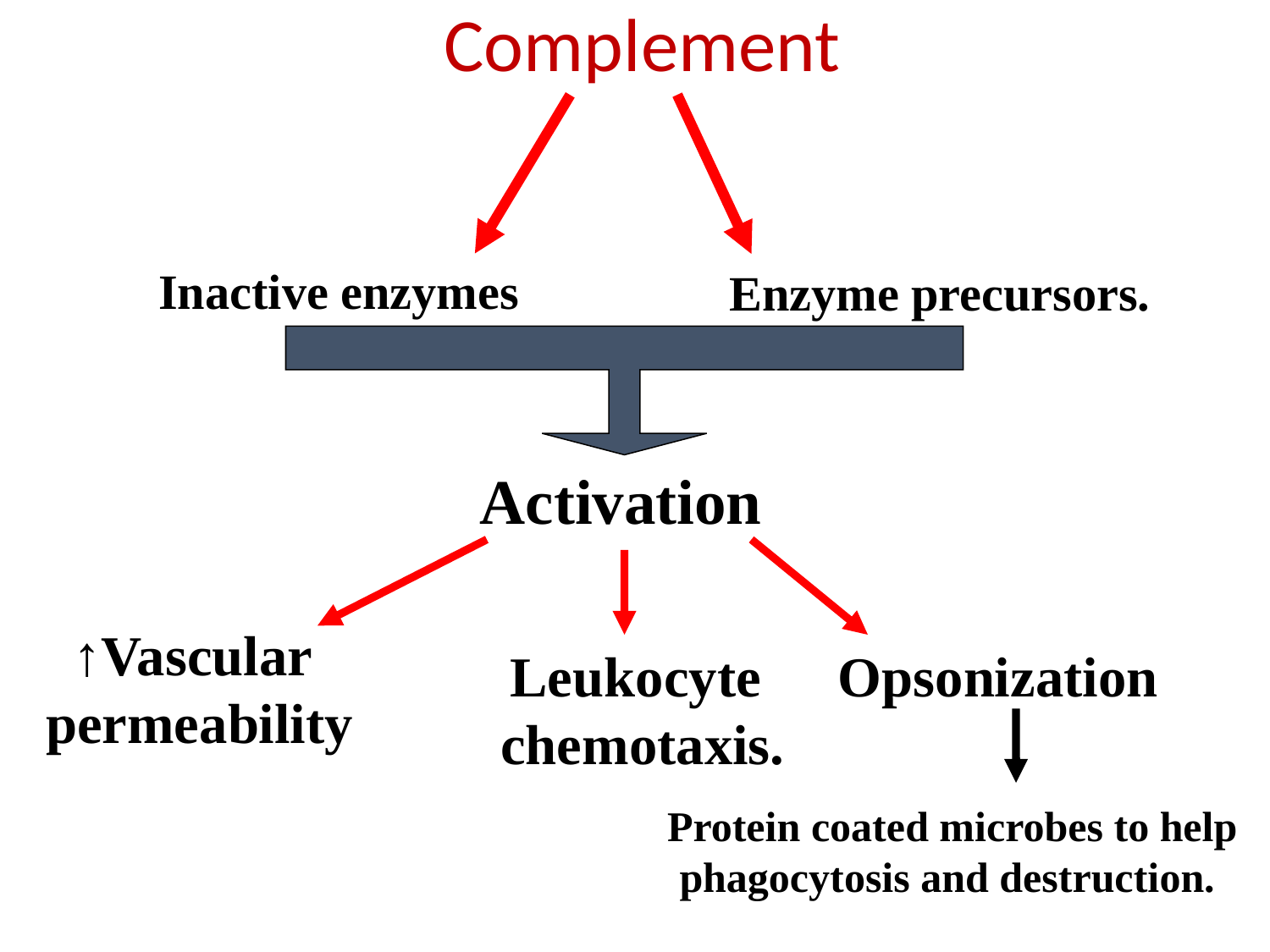

Complement

Inactive enzymes
Enzyme precursors.

Activation

↑Vascular
permeability
Leukocyte
chemotaxis.
Opsonization

Protein coated microbes to help phagocytosis and destruction.